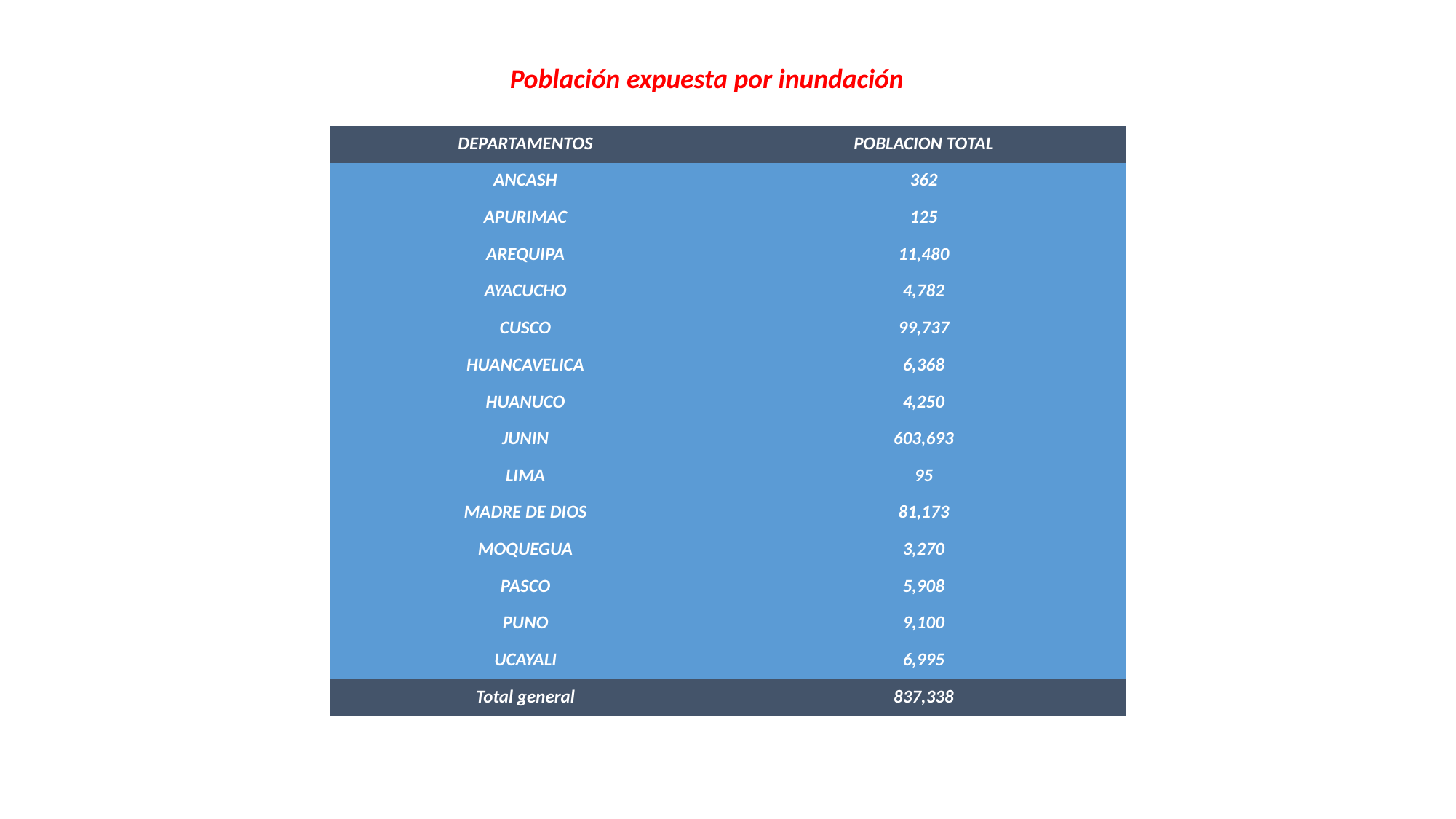

Población expuesta por inundación
| DEPARTAMENTOS | POBLACION TOTAL |
| --- | --- |
| ANCASH | 362 |
| APURIMAC | 125 |
| AREQUIPA | 11,480 |
| AYACUCHO | 4,782 |
| CUSCO | 99,737 |
| HUANCAVELICA | 6,368 |
| HUANUCO | 4,250 |
| JUNIN | 603,693 |
| LIMA | 95 |
| MADRE DE DIOS | 81,173 |
| MOQUEGUA | 3,270 |
| PASCO | 5,908 |
| PUNO | 9,100 |
| UCAYALI | 6,995 |
| Total general | 837,338 |